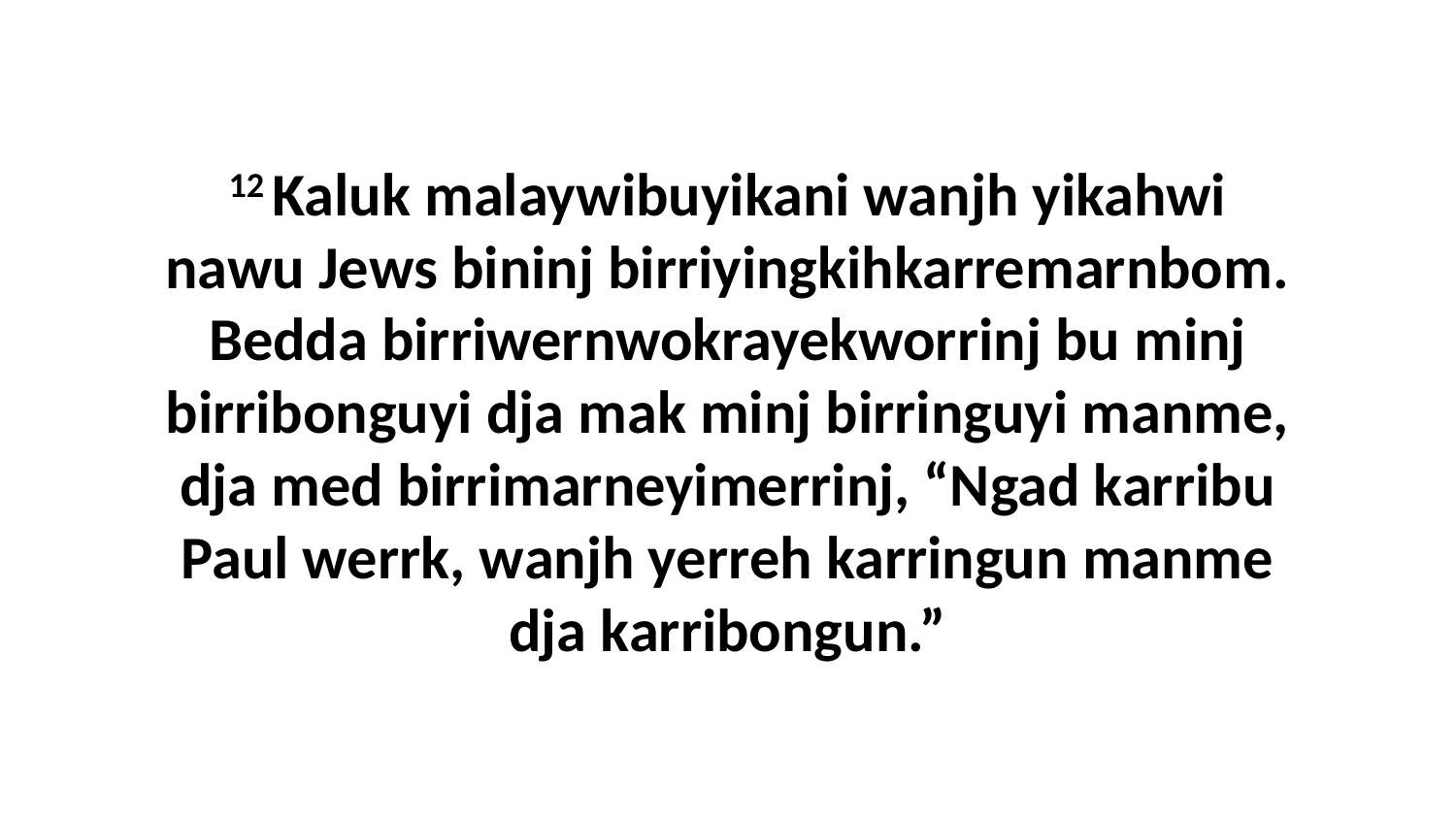

12 Kaluk malaywibuyikani wanjh yikahwi nawu Jews bininj birriyingkihkarremarnbom. Bedda birriwernwokrayekworrinj bu minj birribonguyi dja mak minj birringuyi manme, dja med birrimarneyimerrinj, “Ngad karribu Paul werrk, wanjh yerreh karringun manme dja karribongun.”